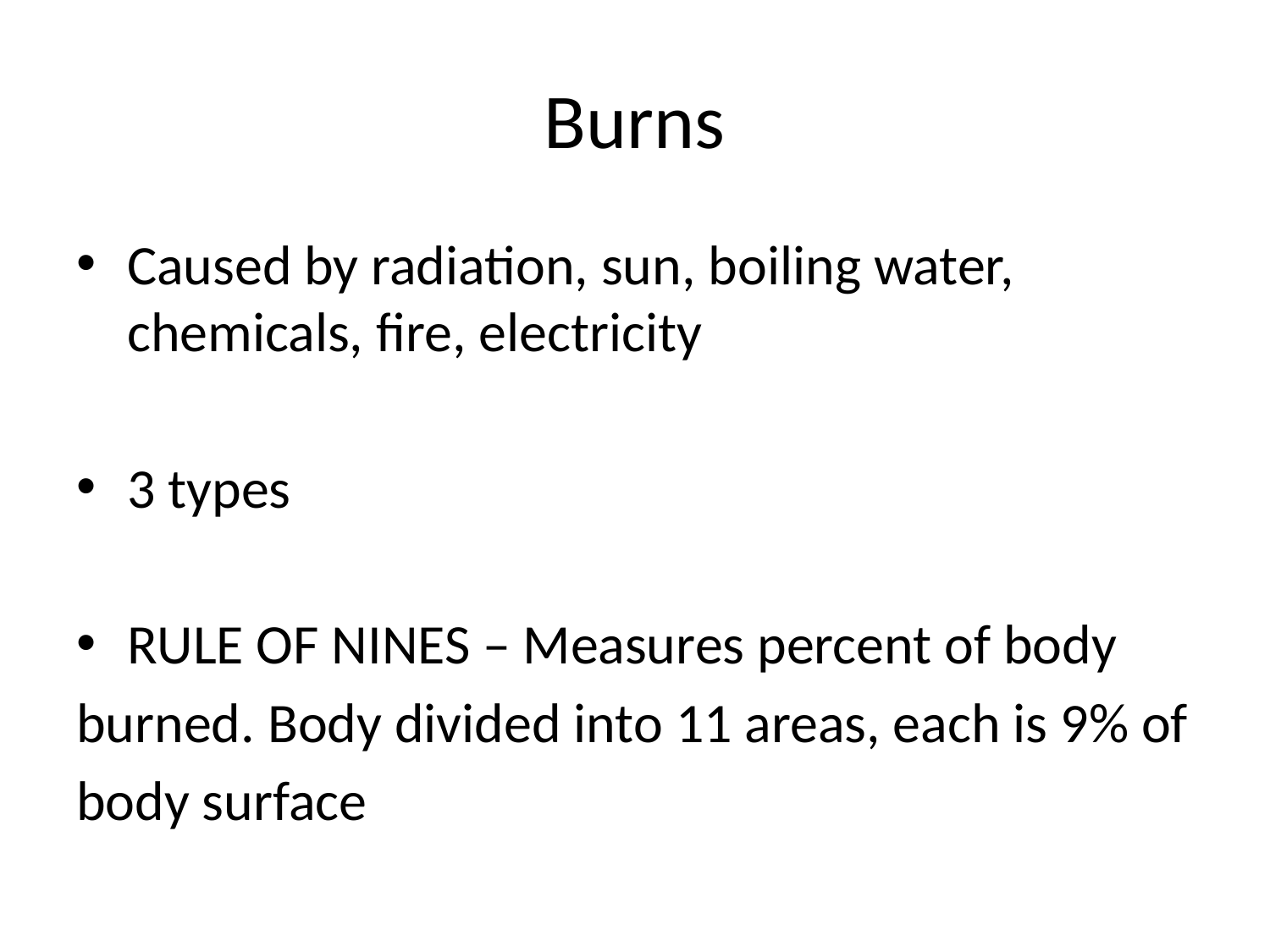

# Burns
Caused by radiation, sun, boiling water, chemicals, fire, electricity

3 types

RULE OF NINES – Measures percent of body
burned. Body divided into 11 areas, each is 9% of
body surface